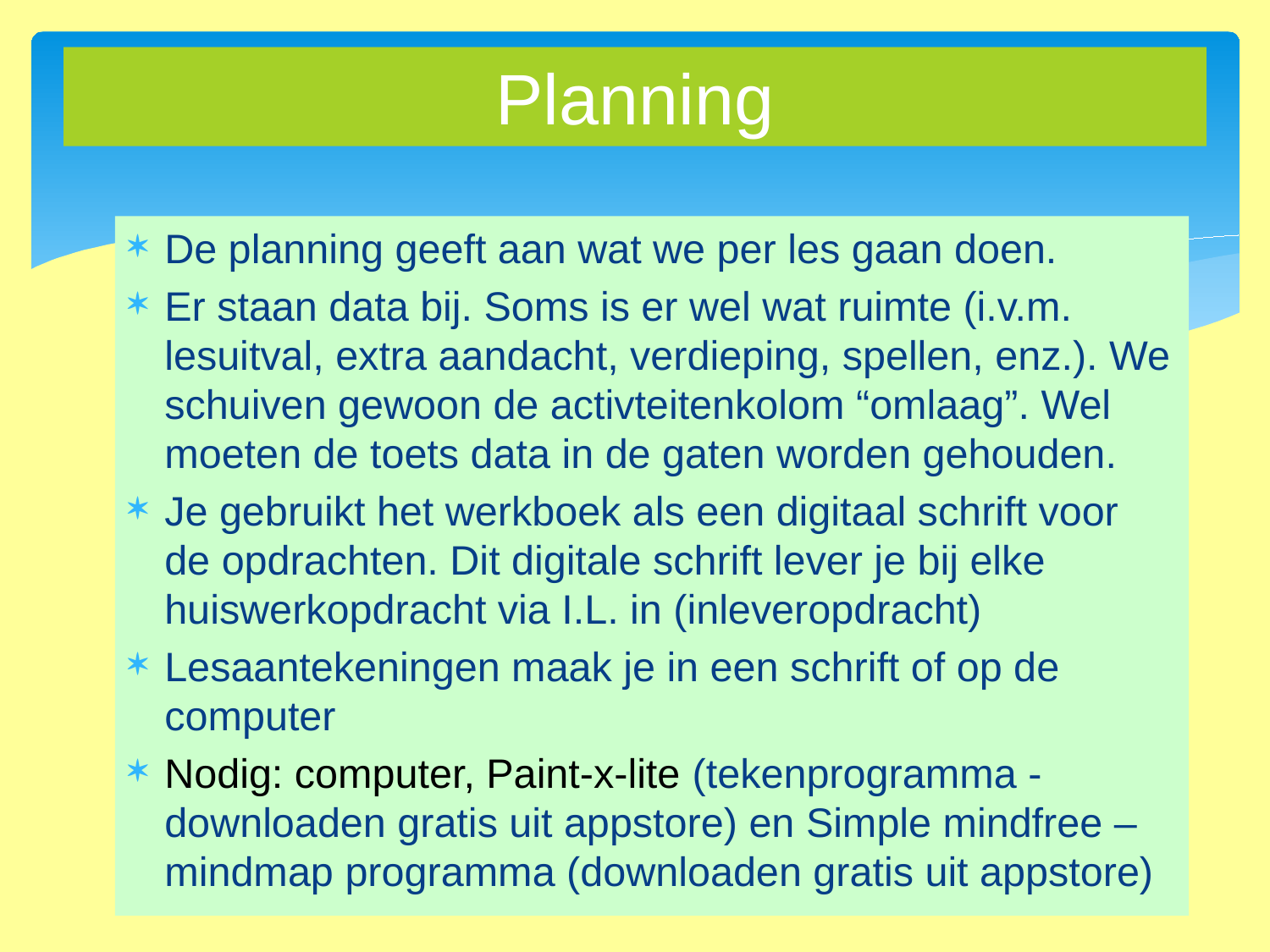

# Planning
De planning geeft aan wat we per les gaan doen.
Er staan data bij. Soms is er wel wat ruimte (i.v.m. lesuitval, extra aandacht, verdieping, spellen, enz.). We schuiven gewoon de activteitenkolom “omlaag”. Wel moeten de toets data in de gaten worden gehouden.
Je gebruikt het werkboek als een digitaal schrift voor de opdrachten. Dit digitale schrift lever je bij elke huiswerkopdracht via I.L. in (inleveropdracht)
Lesaantekeningen maak je in een schrift of op de computer
Nodig: computer, Paint-x-lite (tekenprogramma - downloaden gratis uit appstore) en Simple mindfree –mindmap programma (downloaden gratis uit appstore)